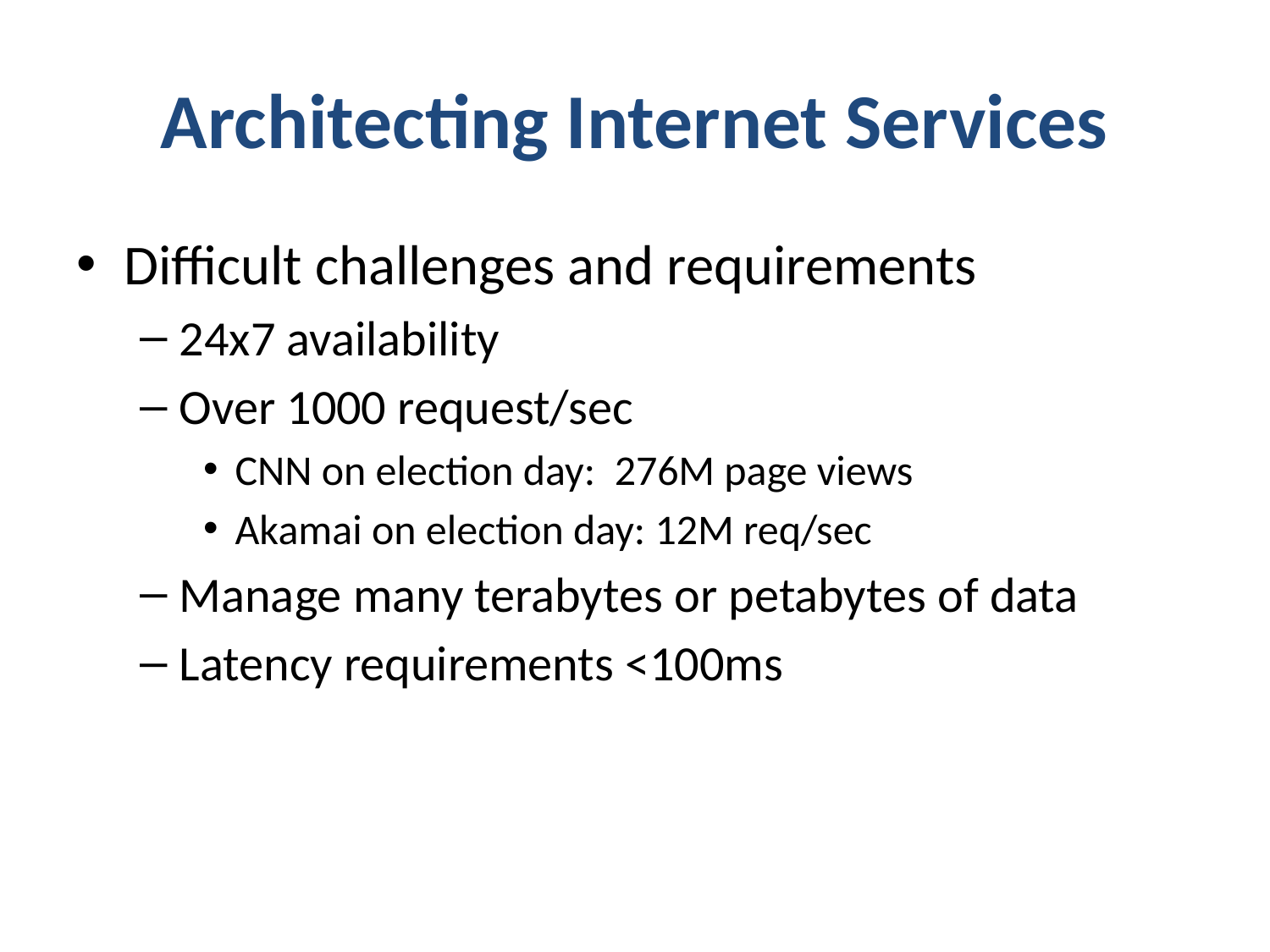

# Architecting Internet Services
Difficult challenges and requirements
24x7 availability
Over 1000 request/sec
CNN on election day:  276M page views
Akamai on election day: 12M req/sec
Manage many terabytes or petabytes of data
Latency requirements <100ms